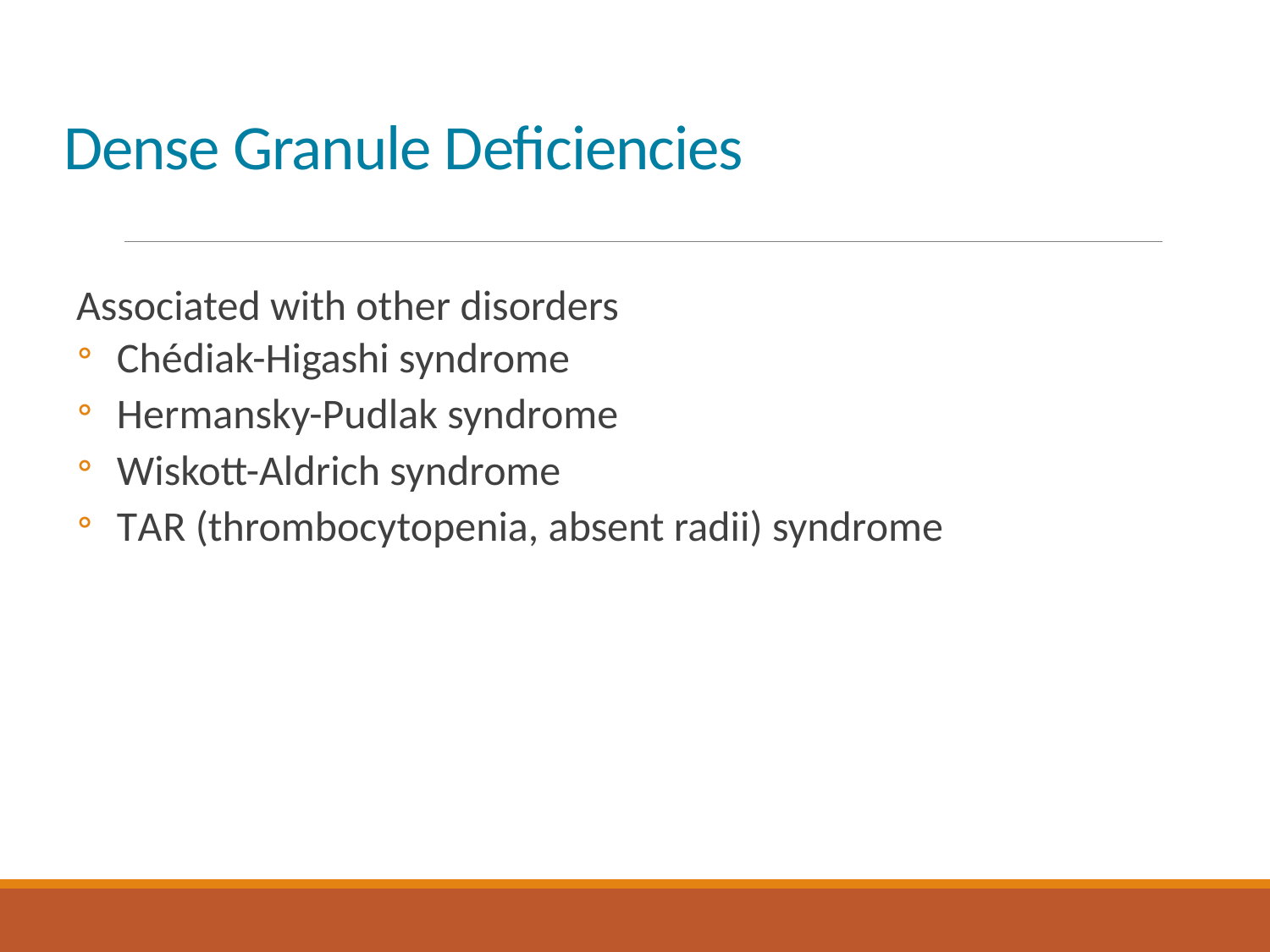

# Dense Granule Deficiencies
Associated with other disorders
Chédiak-Higashi syndrome
Hermansky-Pudlak syndrome
Wiskott-Aldrich syndrome
T A R (thrombocytopenia, absent radii) syndrome